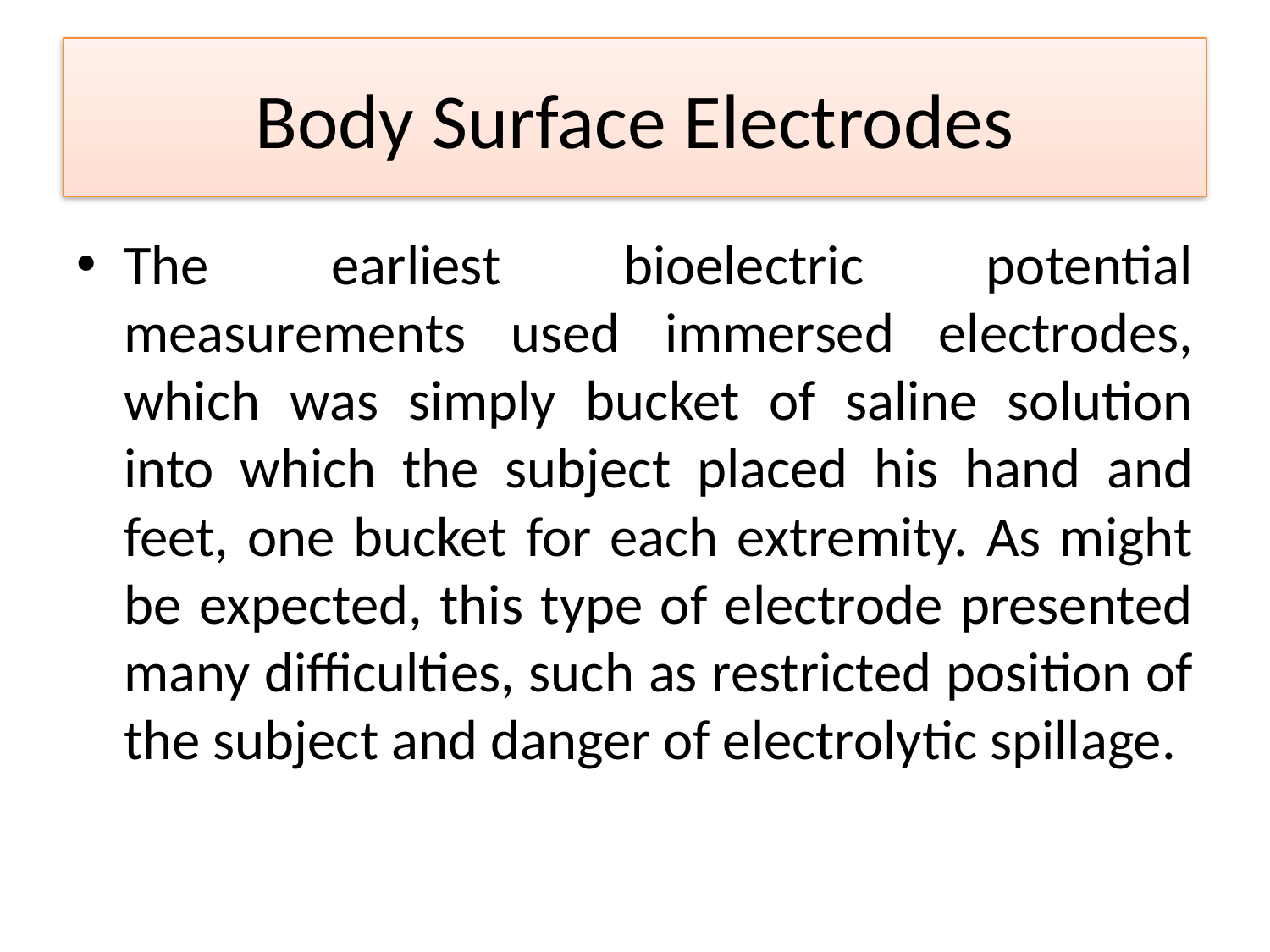

# Body Surface Electrodes
The earliest bioelectric potential measurements used immersed electrodes, which was simply bucket of saline solution into which the subject placed his hand and feet, one bucket for each extremity. As might be expected, this type of electrode presented many difficulties, such as restricted position of the subject and danger of electrolytic spillage.